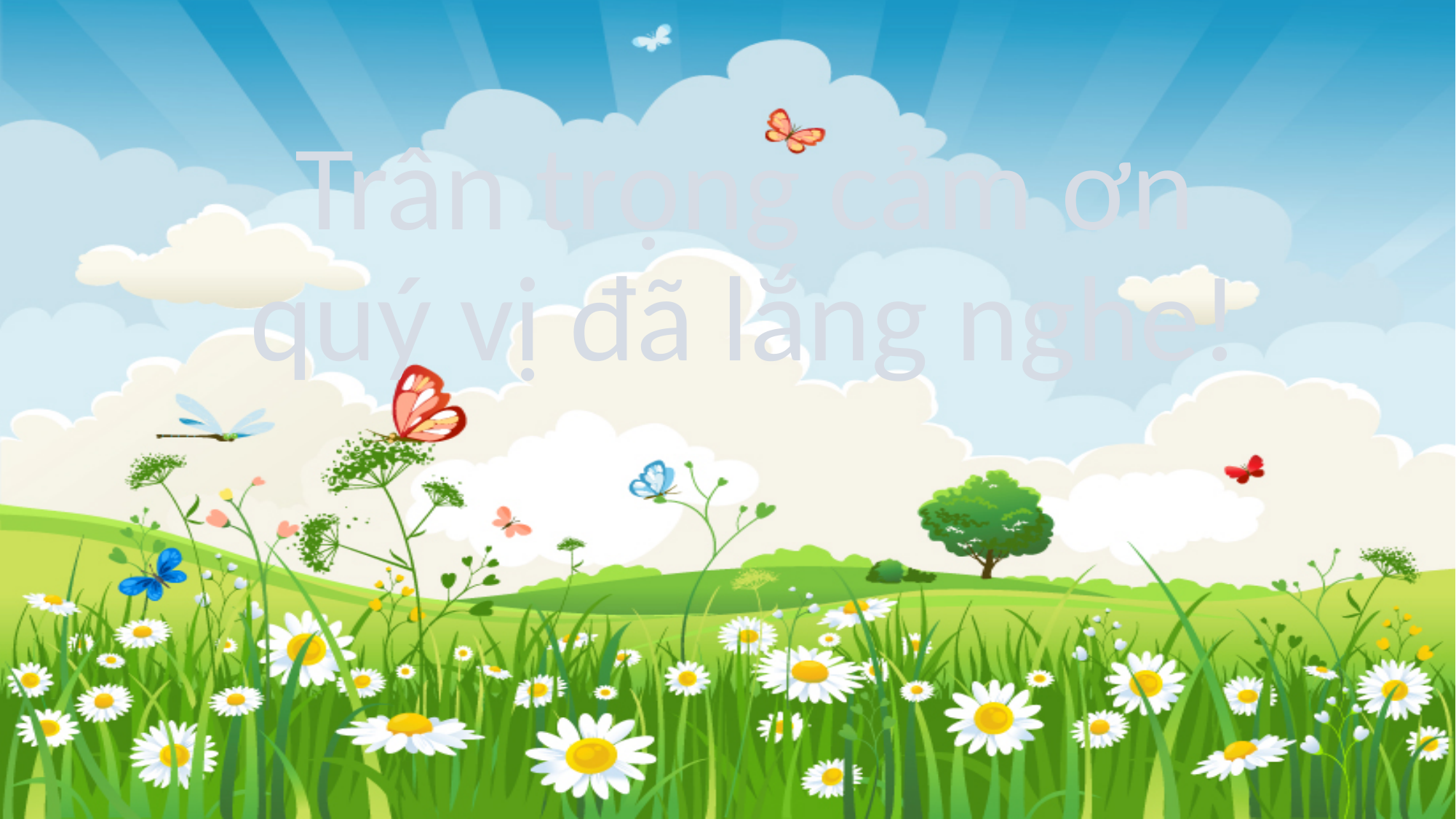

# Trân trọng cảm ơn quý vị đã lắng nghe!